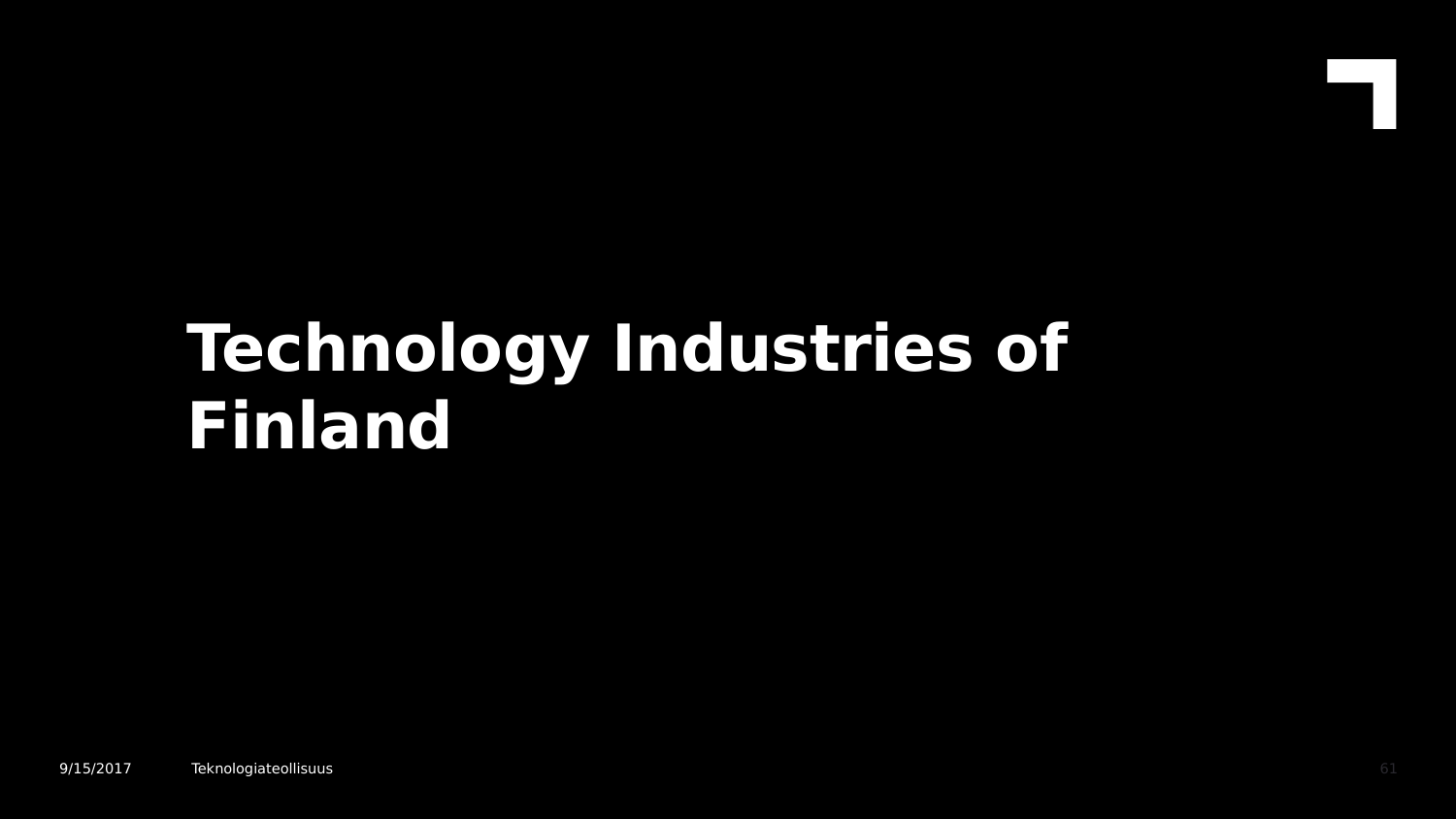

Technology Industries of Finland
9/15/2017

Teknologiateollisuus
61